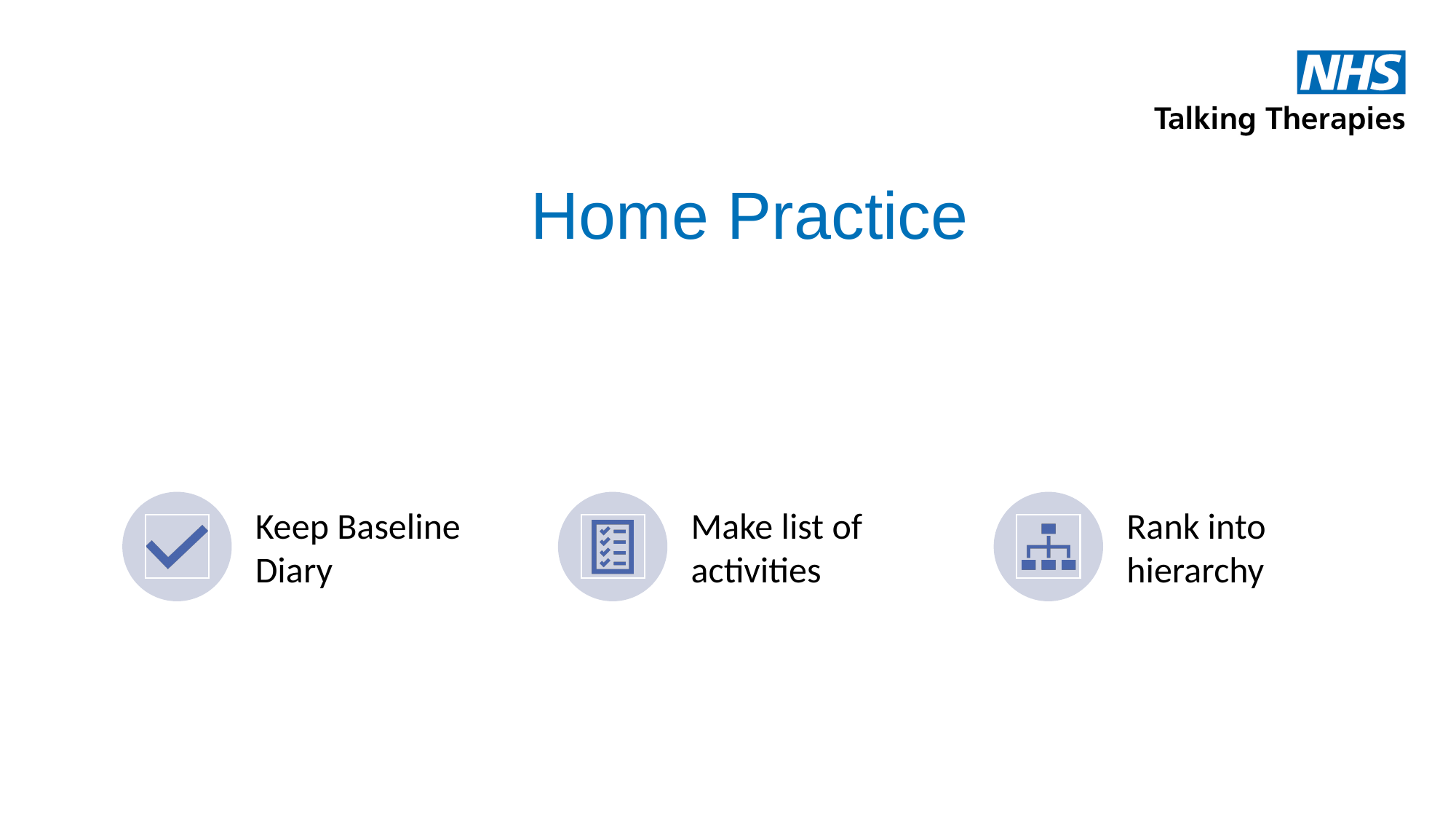

# Home Practice
Keep Baseline Diary
Make list of activities
Rank into hierarchy